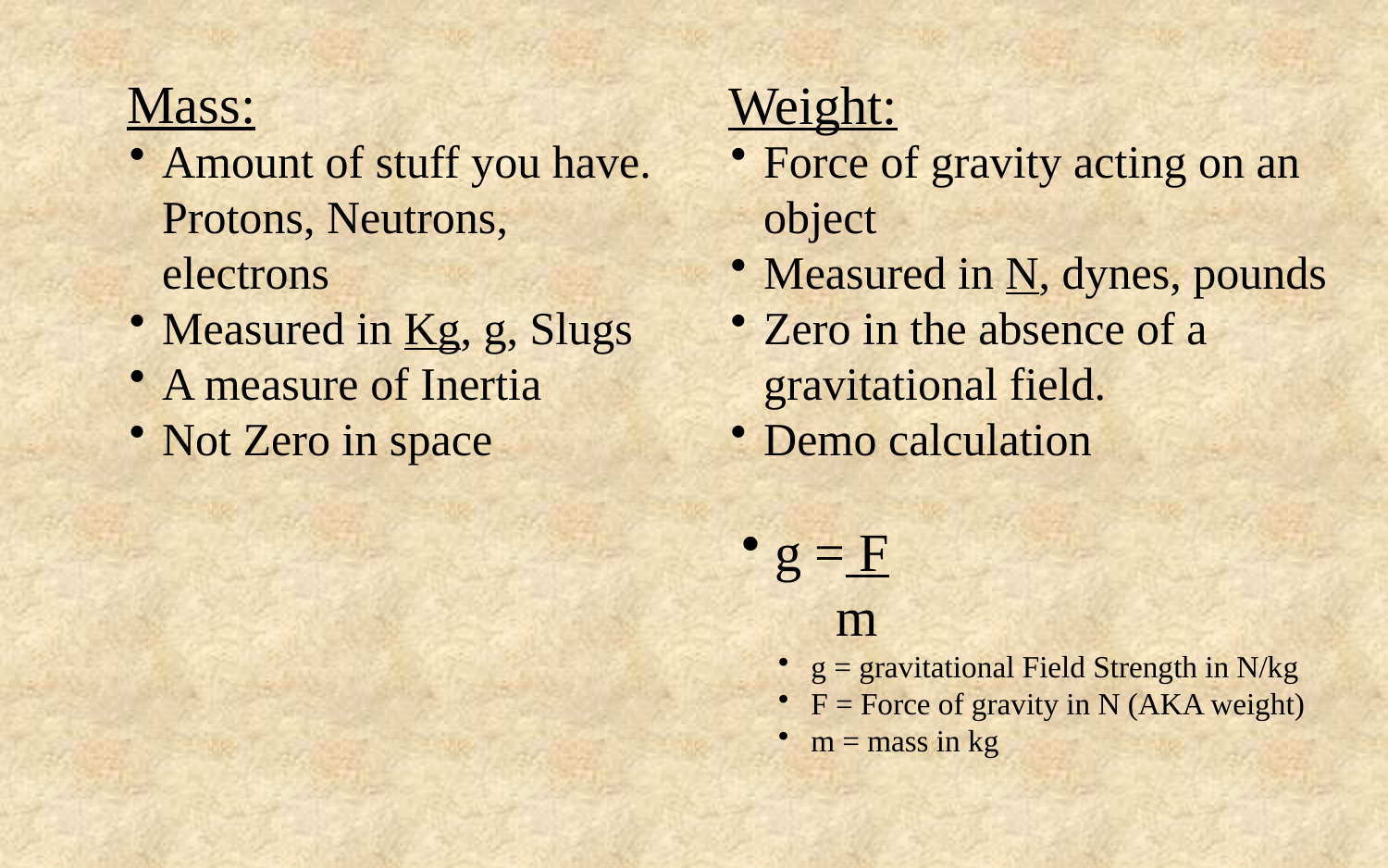

Mass:
Weight:

Amount of stuff you have.  Protons, Neutrons, electrons
Measured in Kg, g, Slugs
A measure of Inertia
Not Zero in space
Force of gravity acting on an object
Measured in N, dynes, pounds
Zero in the absence of a gravitational field.
Demo calculation
g = F
       m
g = gravitational Field Strength in N/kg
F = Force of gravity in N (AKA weight)
m = mass in kg